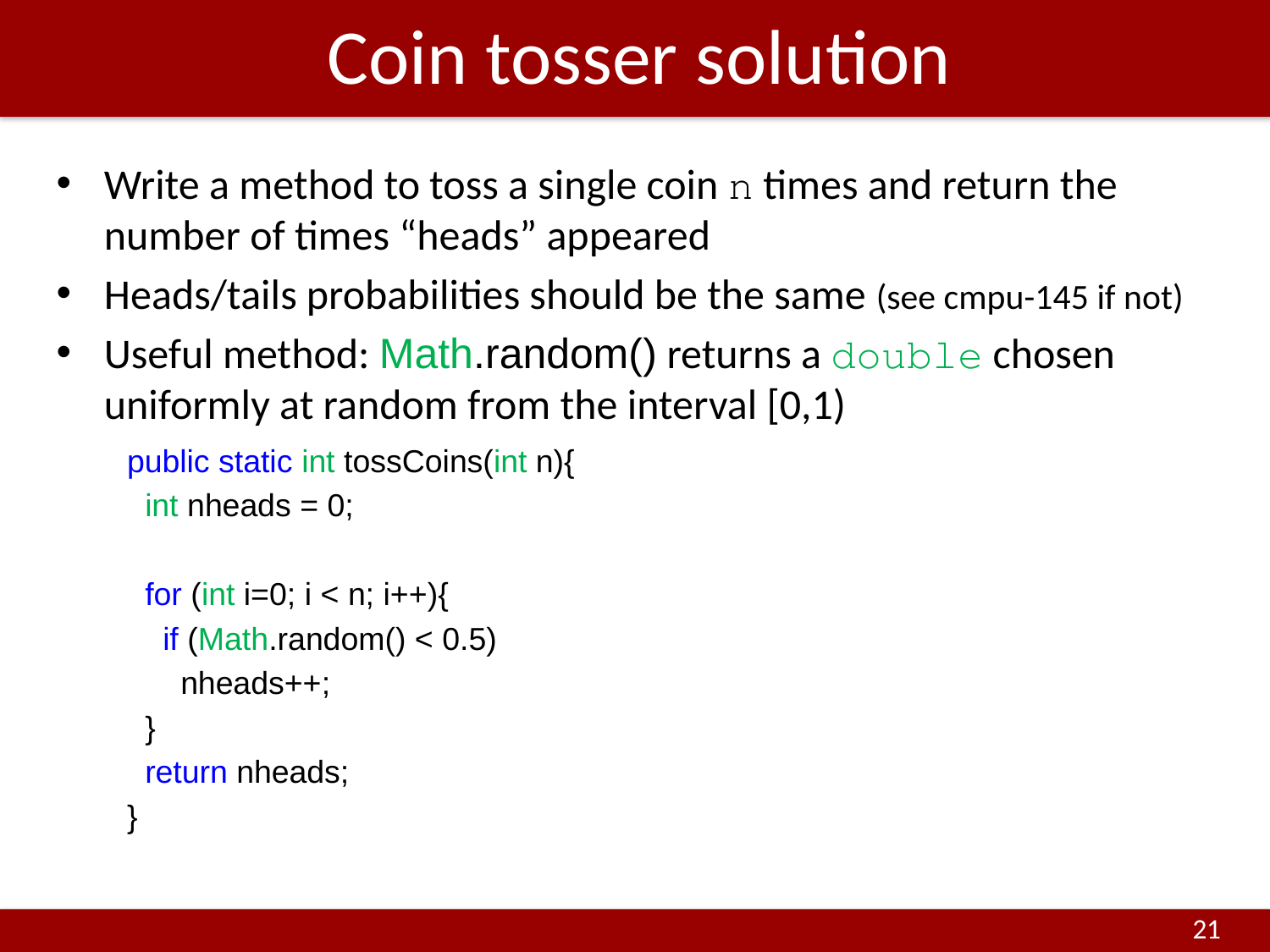

# Coin tosser solution
Write a method to toss a single coin n times and return the number of times “heads” appeared
Heads/tails probabilities should be the same (see cmpu-145 if not)
Useful method: Math.random() returns a double chosen uniformly at random from the interval [0,1)

public static int tossCoins(int n){
  int nheads = 0;

  for (int i=0; i < n; i++){
    if (Math.random() < 0.5)
      nheads++;
  }
  return nheads;
}